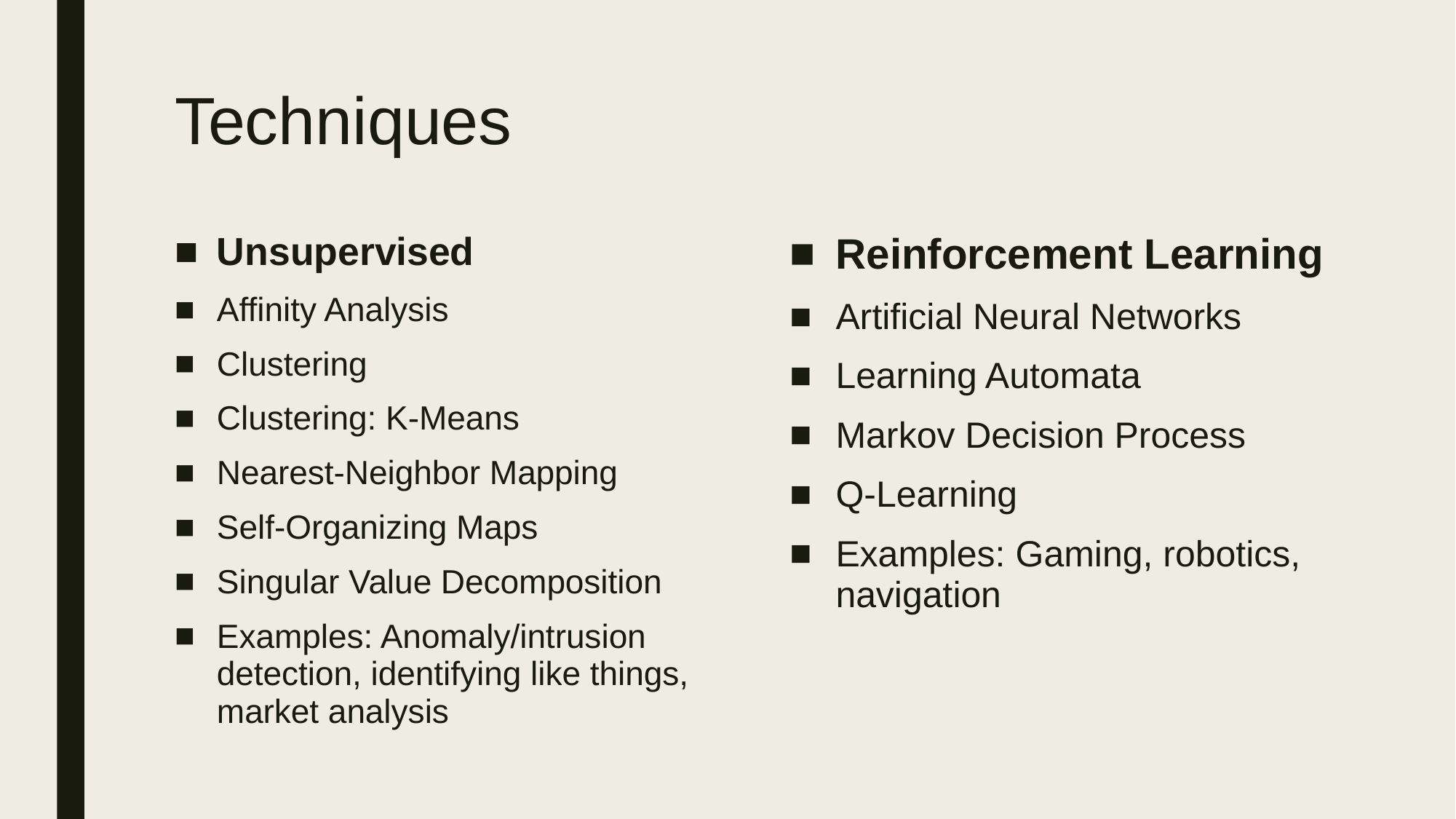

# Techniques
Unsupervised
Affinity Analysis
Clustering
Clustering: K-Means
Nearest-Neighbor Mapping
Self-Organizing Maps
Singular Value Decomposition
Examples: Anomaly/intrusion detection, identifying like things, market analysis
Reinforcement Learning
Artificial Neural Networks
Learning Automata
Markov Decision Process
Q-Learning
Examples: Gaming, robotics, navigation